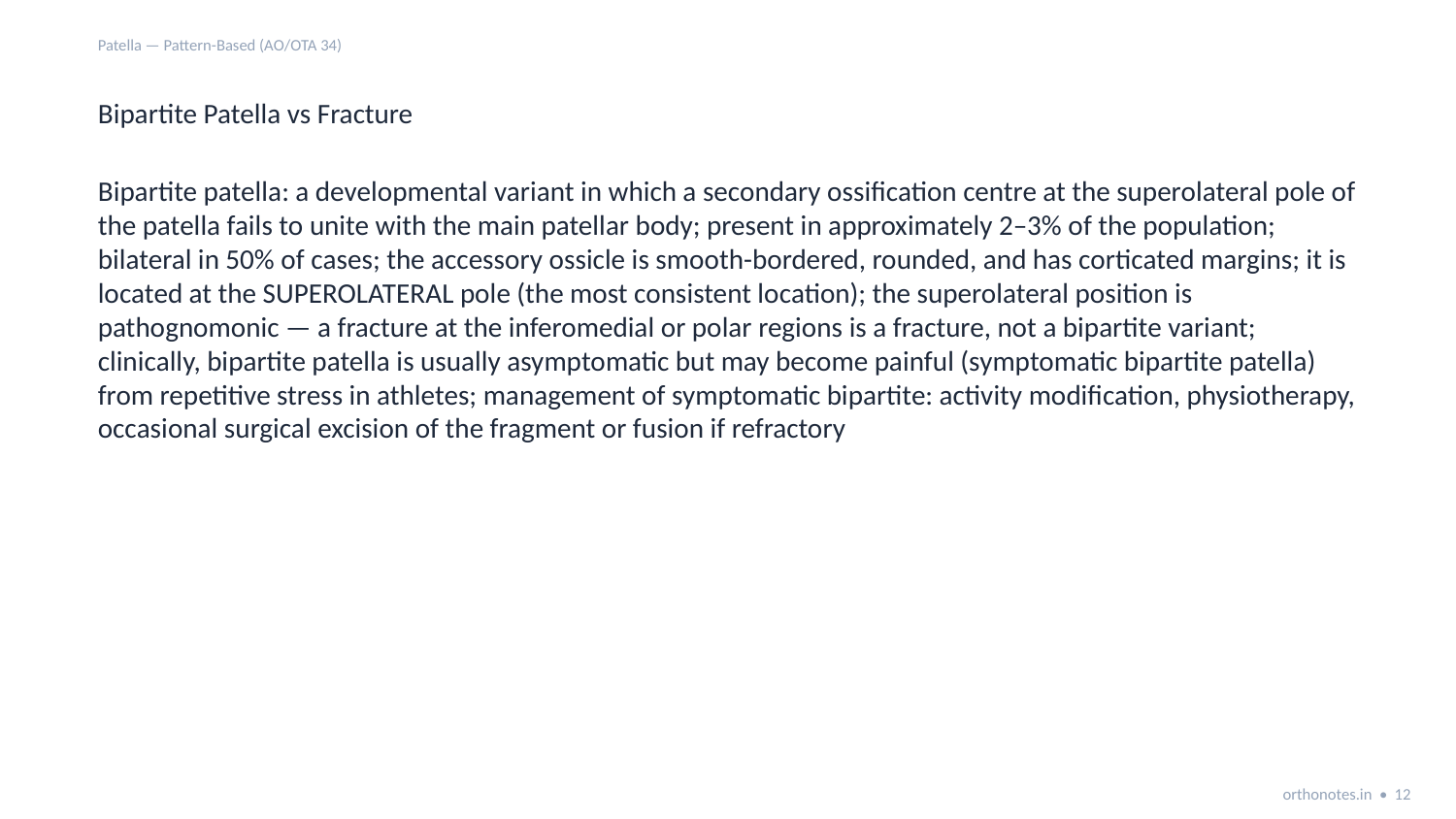

Patella — Pattern-Based (AO/OTA 34)
Bipartite Patella vs Fracture
Bipartite patella: a developmental variant in which a secondary ossification centre at the superolateral pole of the patella fails to unite with the main patellar body; present in approximately 2–3% of the population; bilateral in 50% of cases; the accessory ossicle is smooth-bordered, rounded, and has corticated margins; it is located at the SUPEROLATERAL pole (the most consistent location); the superolateral position is pathognomonic — a fracture at the inferomedial or polar regions is a fracture, not a bipartite variant; clinically, bipartite patella is usually asymptomatic but may become painful (symptomatic bipartite patella) from repetitive stress in athletes; management of symptomatic bipartite: activity modification, physiotherapy, occasional surgical excision of the fragment or fusion if refractory
orthonotes.in  •  12